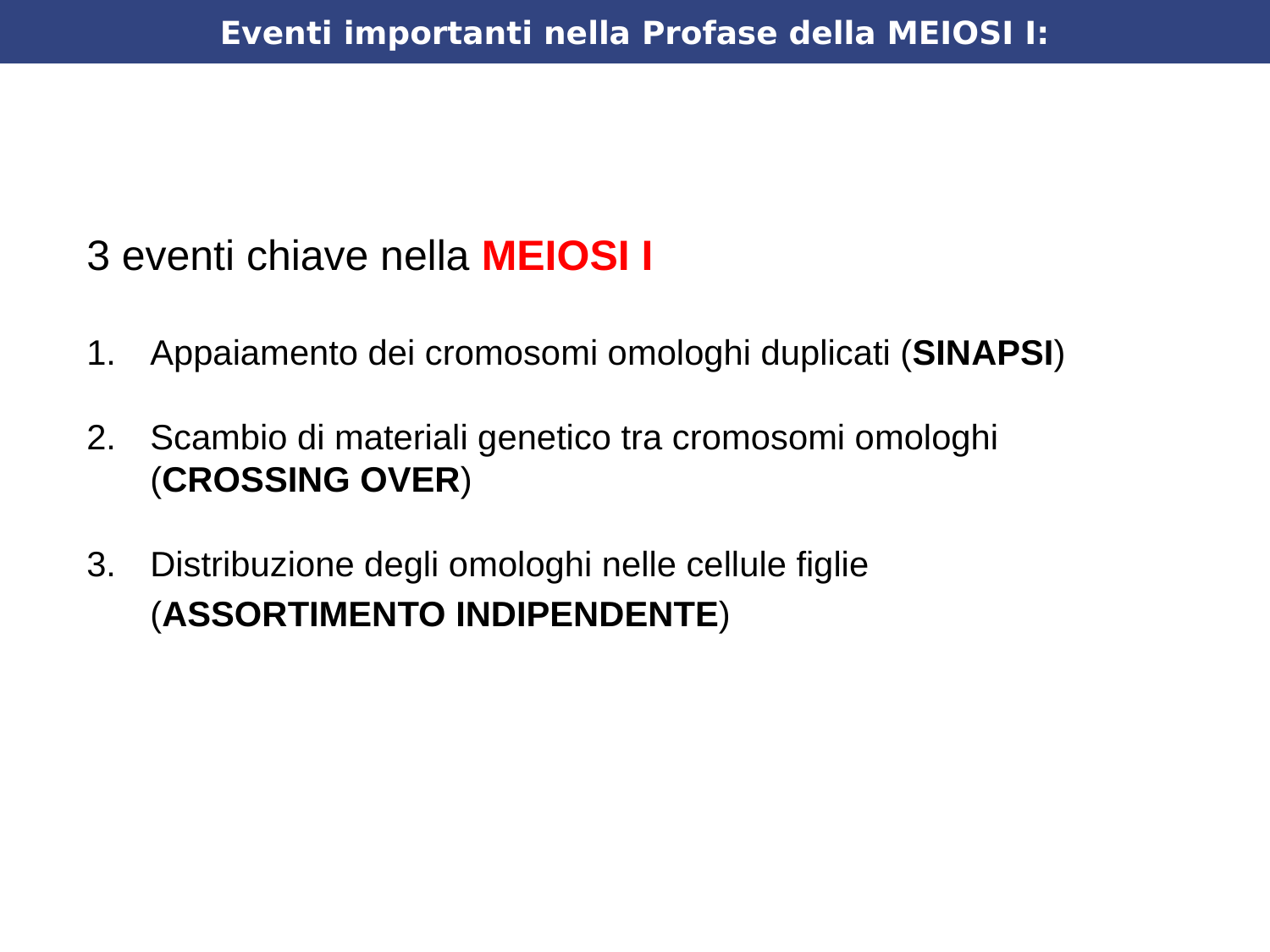

# Eventi importanti nella Profase della MEIOSI I:
3 eventi chiave nella MEIOSI I

Appaiamento dei cromosomi omologhi duplicati (SINAPSI)

Scambio di materiali genetico tra cromosomi omologhi (CROSSING OVER)

Distribuzione degli omologhi nelle cellule figlie (ASSORTIMENTO INDIPENDENTE)